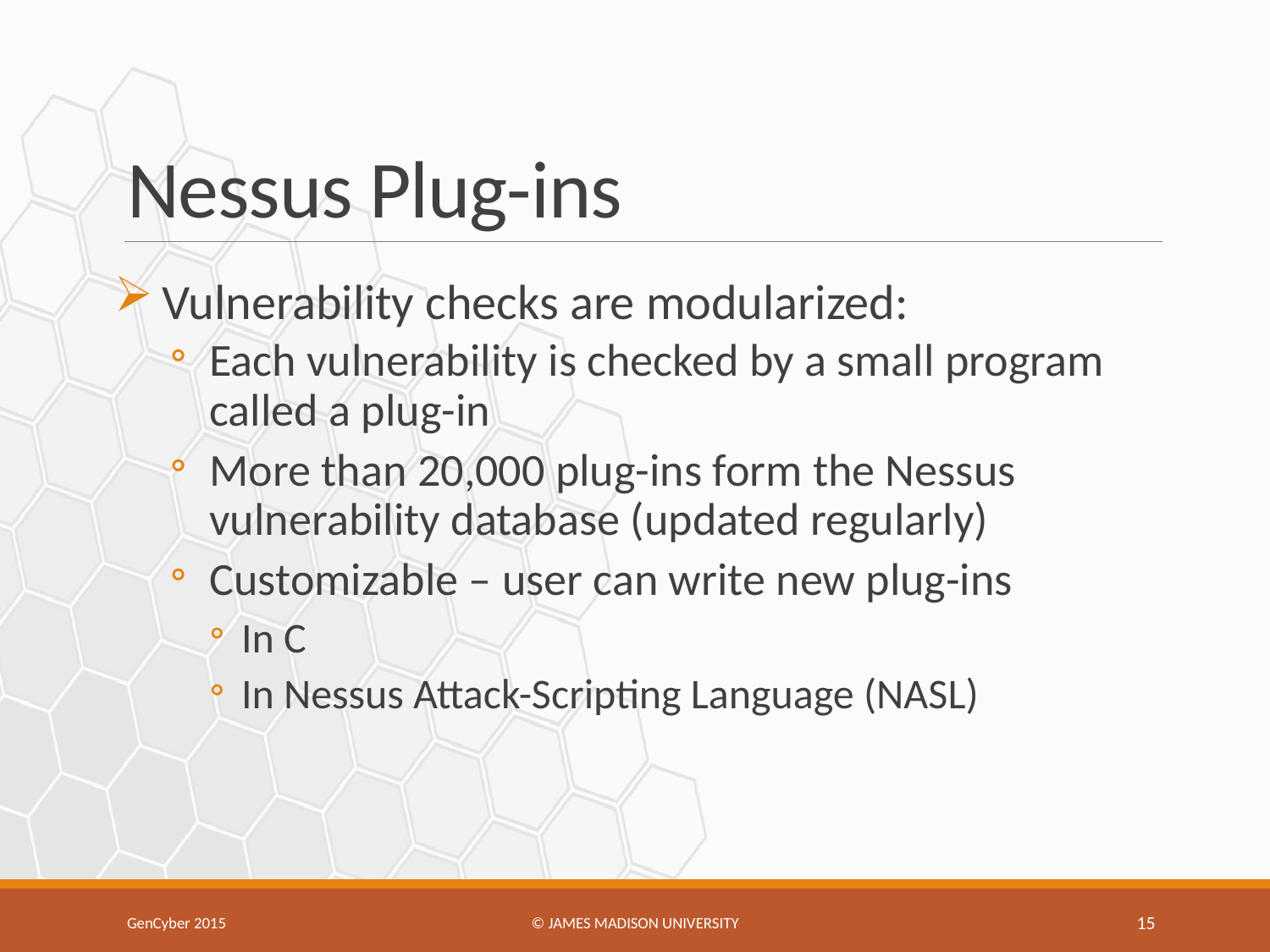

# Nessus Plug-ins
Vulnerability checks are modularized:
Each vulnerability is checked by a small program called a plug-in
More than 20,000 plug-ins form the Nessus vulnerability database (updated regularly)
Customizable – user can write new plug-ins
In C
In Nessus Attack-Scripting Language (NASL)

GenCyber 2015
© James Madison university
15